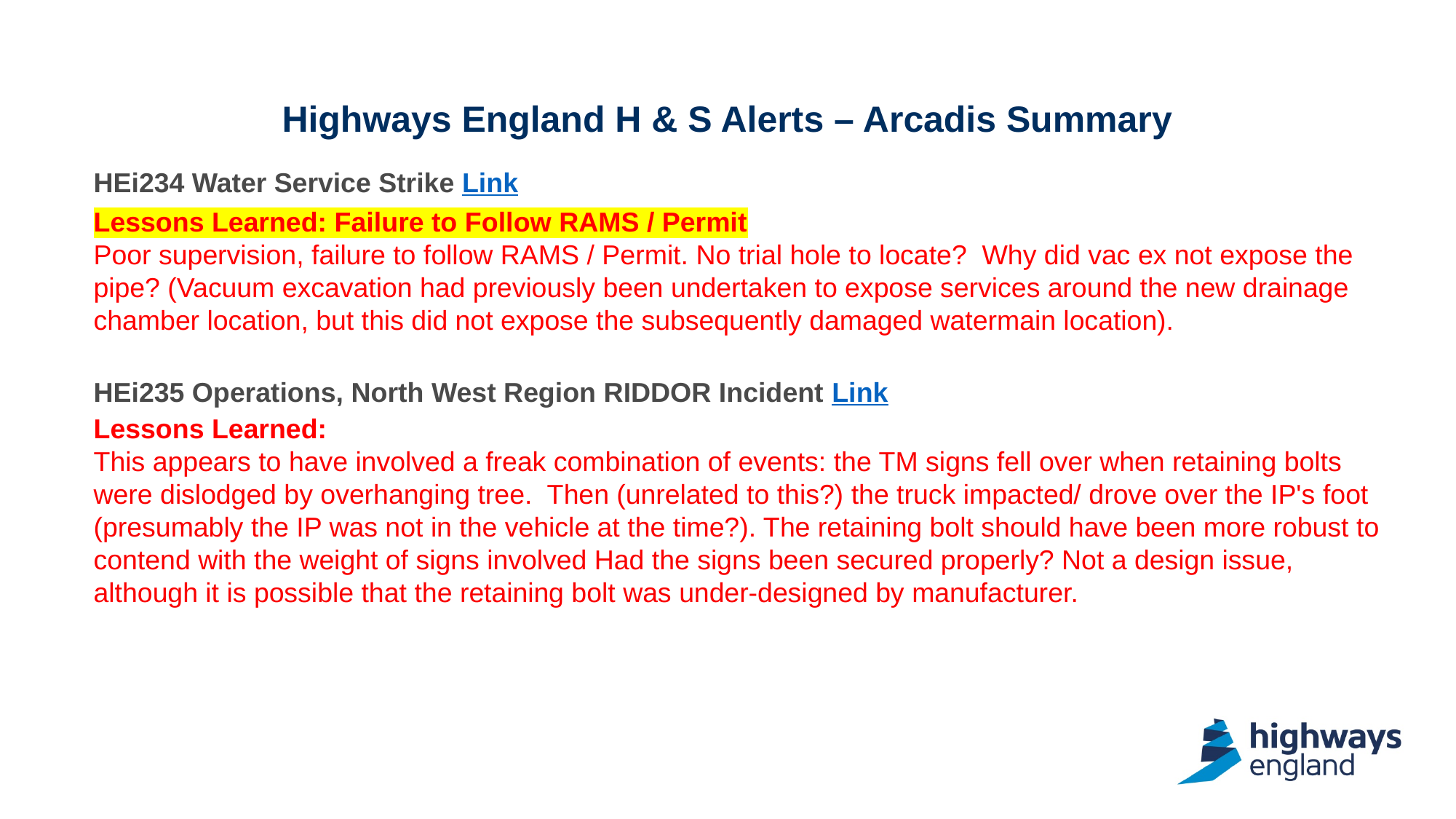

# Highways England H & S Alerts – Arcadis Summary

HEi234 Water Service Strike Link
Lessons Learned: Failure to Follow RAMS / Permit
Poor supervision, failure to follow RAMS / Permit. No trial hole to locate?  Why did vac ex not expose the pipe? (Vacuum excavation had previously been undertaken to expose services around the new drainage chamber location, but this did not expose the subsequently damaged watermain location).

HEi235 Operations, North West Region RIDDOR Incident Link
Lessons Learned:
This appears to have involved a freak combination of events: the TM signs fell over when retaining bolts were dislodged by overhanging tree.  Then (unrelated to this?) the truck impacted/ drove over the IP's foot (presumably the IP was not in the vehicle at the time?). The retaining bolt should have been more robust to contend with the weight of signs involved Had the signs been secured properly? Not a design issue, although it is possible that the retaining bolt was under-designed by manufacturer.